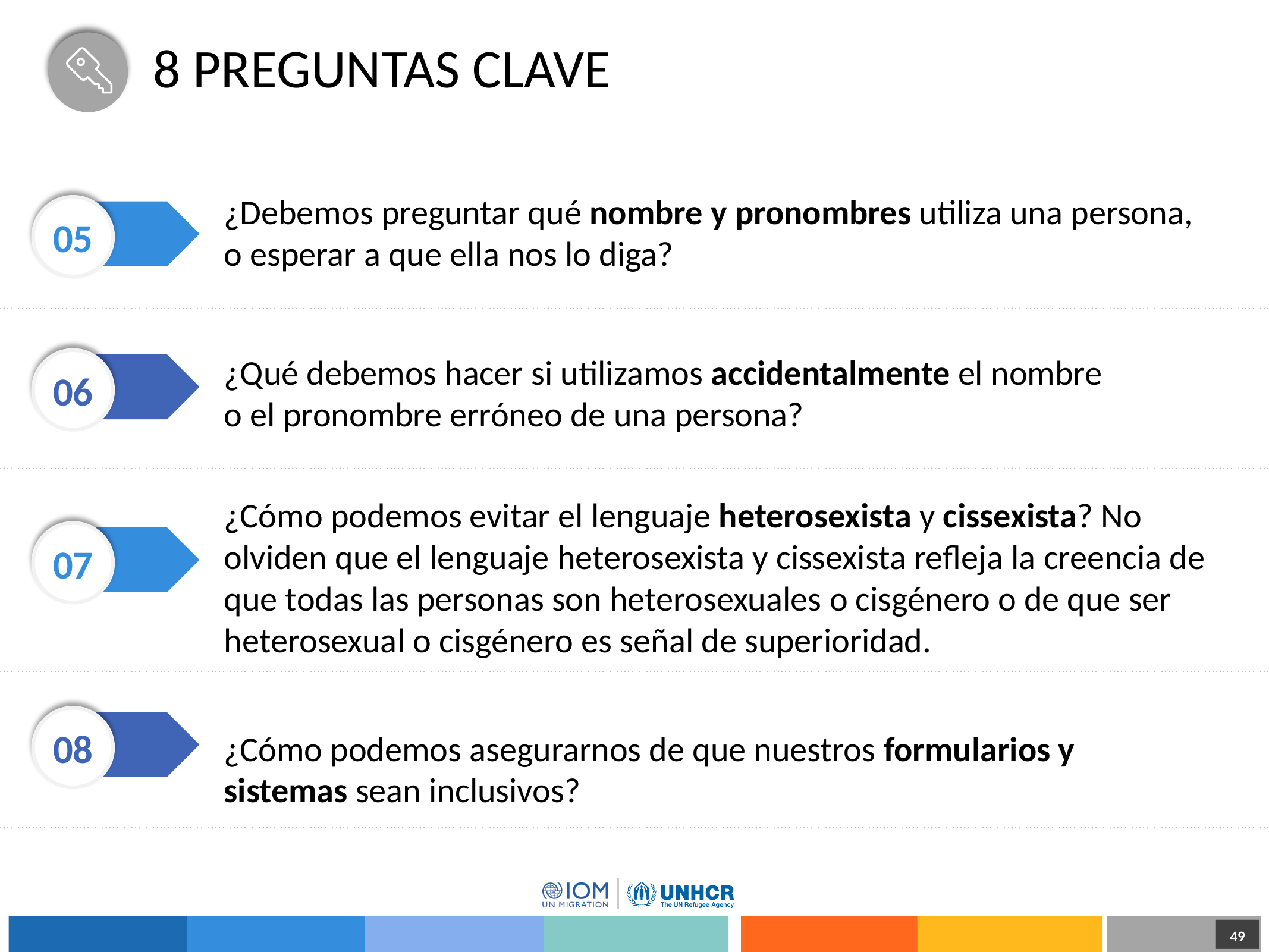

# 8 PREGUNTAS CLAVE
¿Debemos preguntar qué nombre y pronombres utiliza una persona, o esperar a que ella nos lo diga?
05

¿Qué debemos hacer si utilizamos accidentalmente el nombre o el pronombre erróneo de una persona?
06

¿Cómo podemos evitar el lenguaje heterosexista y cissexista? No olviden que el lenguaje heterosexista y cissexista refleja la creencia de que todas las personas son heterosexuales o cisgénero o de que ser heterosexual o cisgénero es señal de superioridad.
07

08

¿Cómo podemos asegurarnos de que nuestros formularios y sistemas sean inclusivos?
49